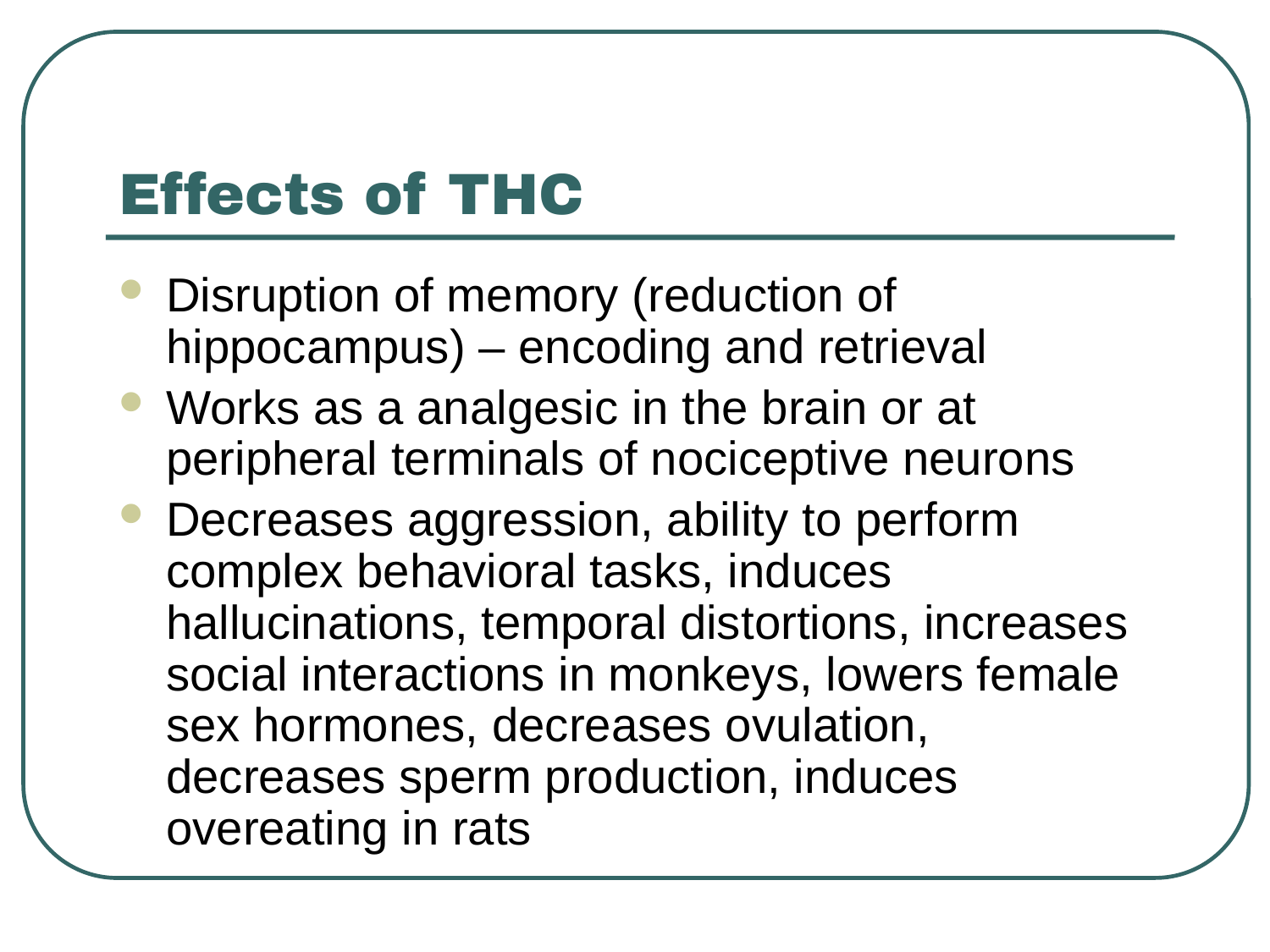

# Effects of THC
Disruption of memory (reduction of hippocampus) – encoding and retrieval
Works as a analgesic in the brain or at peripheral terminals of nociceptive neurons
Decreases aggression, ability to perform complex behavioral tasks, induces hallucinations, temporal distortions, increases social interactions in monkeys, lowers female sex hormones, decreases ovulation, decreases sperm production, induces overeating in rats